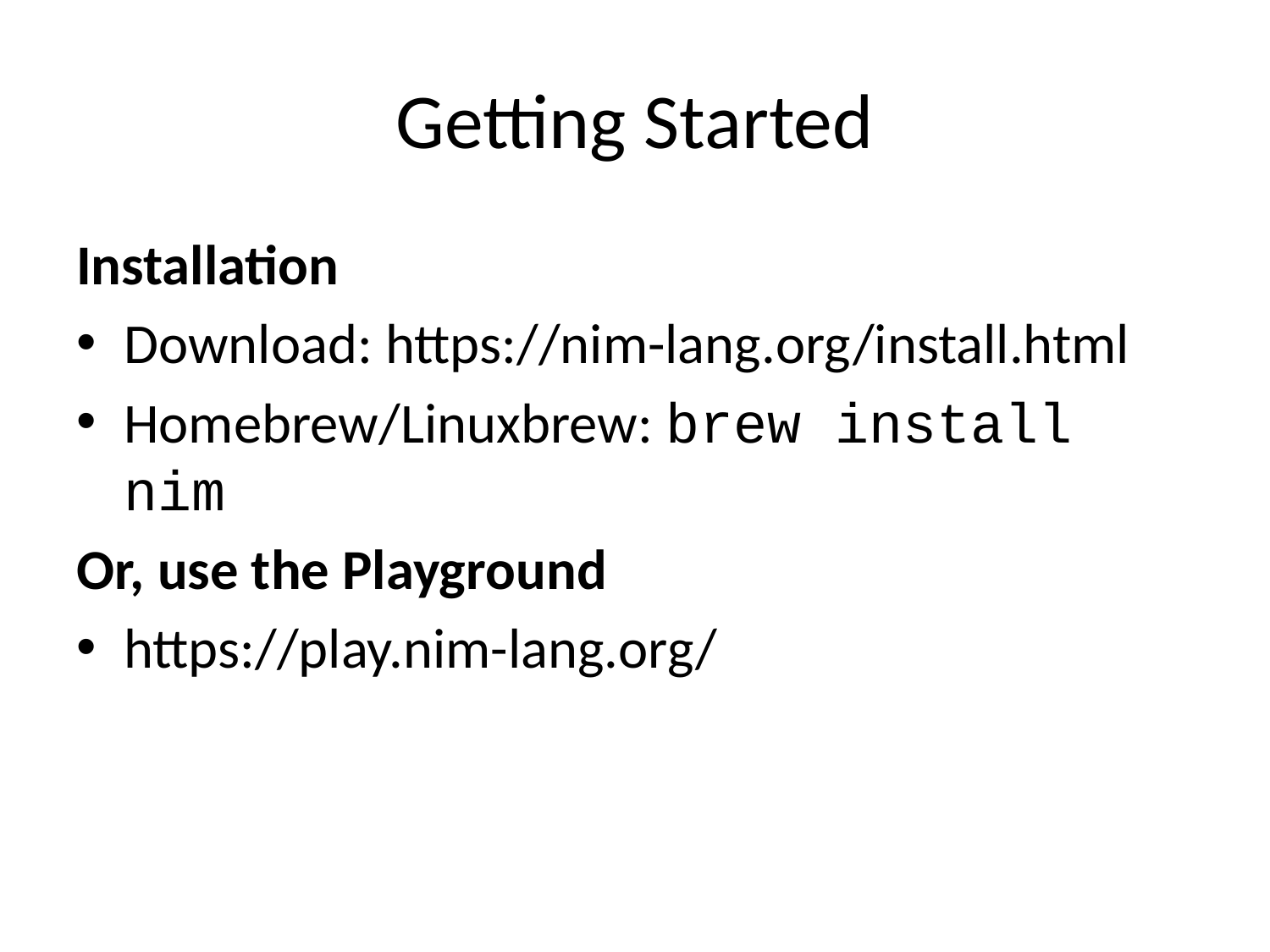

# Getting Started
Installation
Download: https://nim-lang.org/install.html
Homebrew/Linuxbrew: brew install nim
Or, use the Playground
https://play.nim-lang.org/